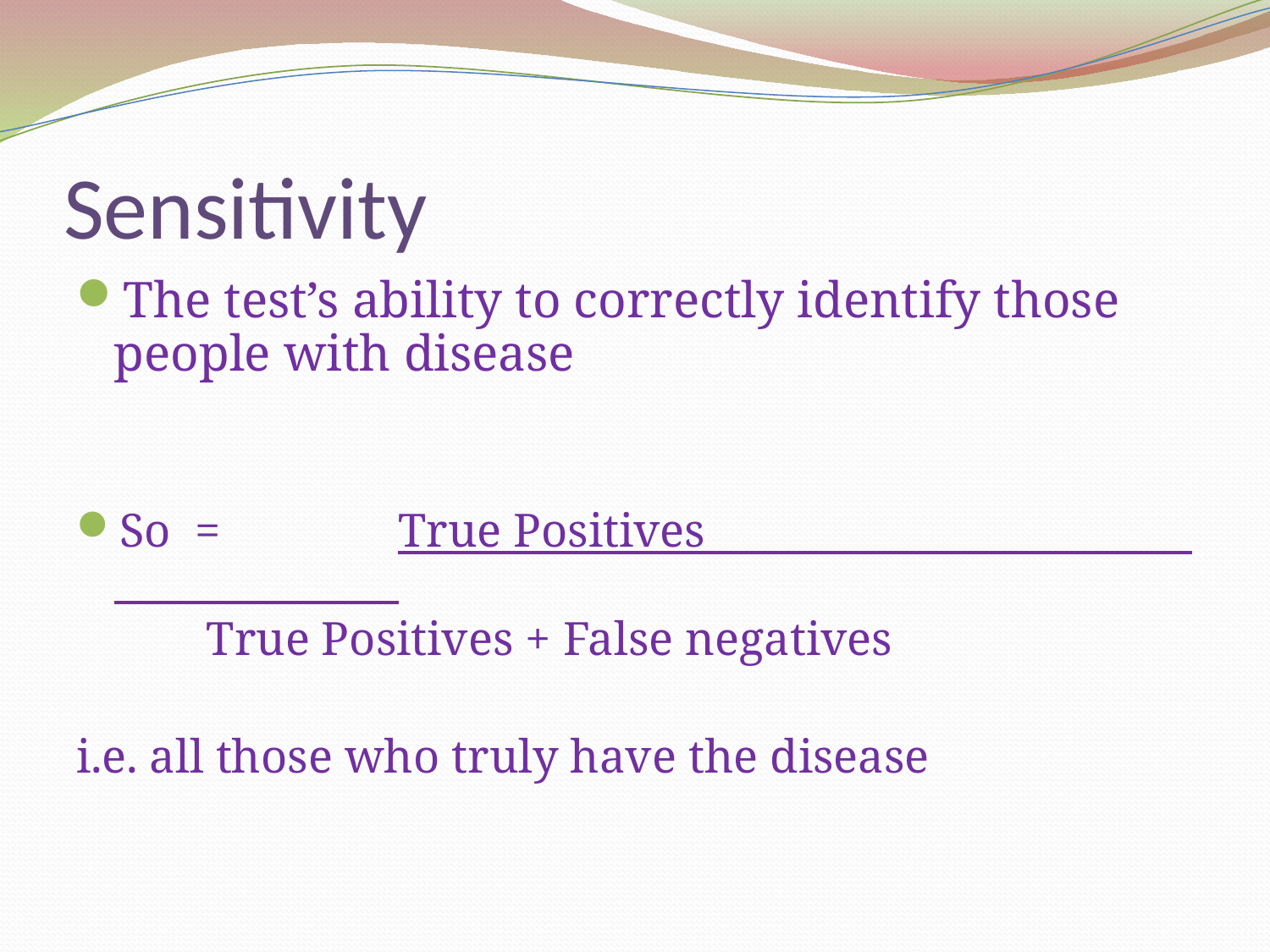

# Sensitivity
The test’s ability to correctly identify those people with disease

So  =               True Positives
           True Positives + False negatives

i.e. all those who truly have the disease